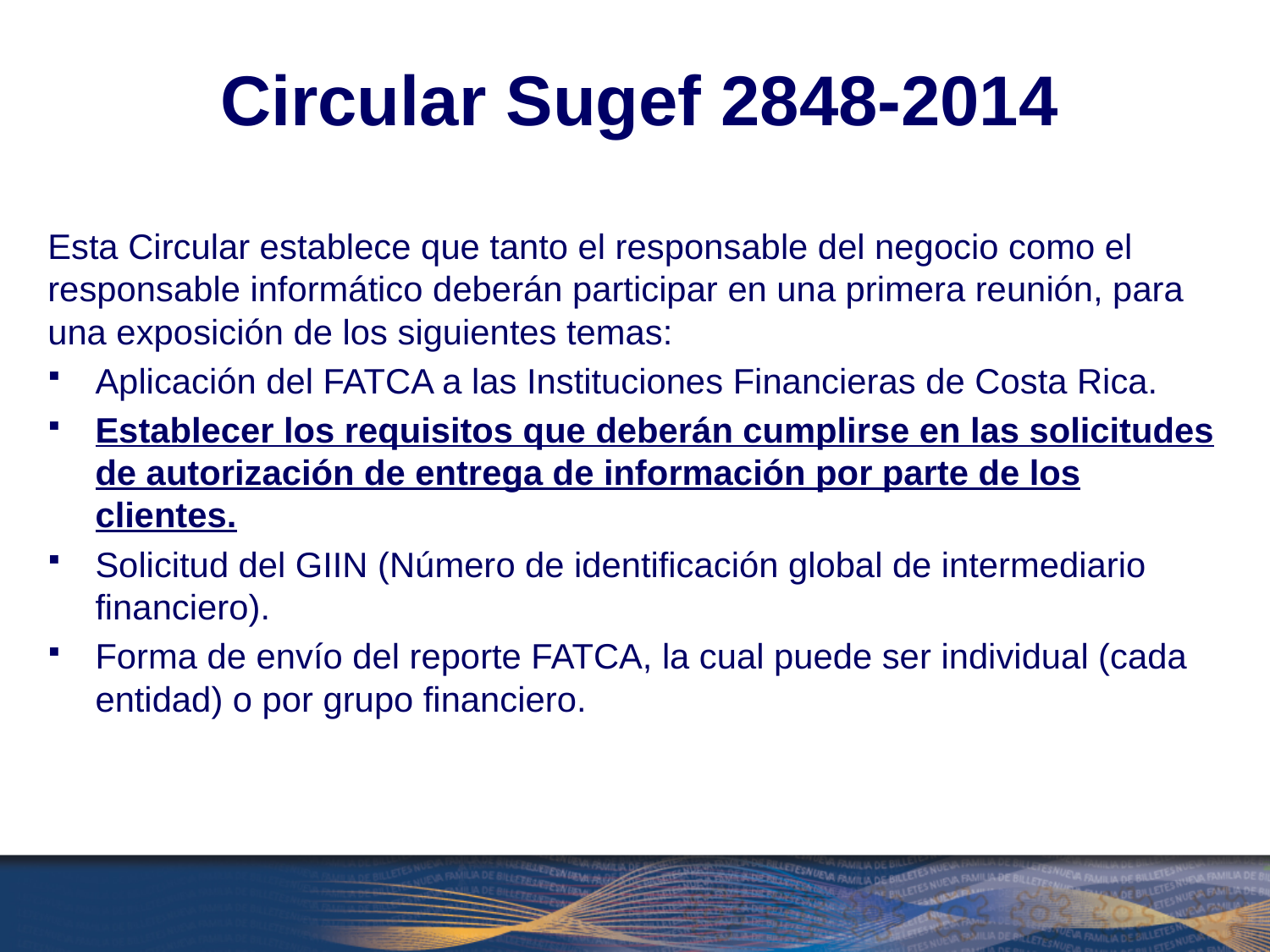

# Circular Sugef 2848-2014

Esta Circular establece que tanto el responsable del negocio como el responsable informático deberán participar en una primera reunión, para una exposición de los siguientes temas:
Aplicación del FATCA a las Instituciones Financieras de Costa Rica.
Establecer los requisitos que deberán cumplirse en las solicitudes de autorización de entrega de información por parte de los clientes.
Solicitud del GIIN (Número de identificación global de intermediario financiero).
Forma de envío del reporte FATCA, la cual puede ser individual (cada entidad) o por grupo financiero.